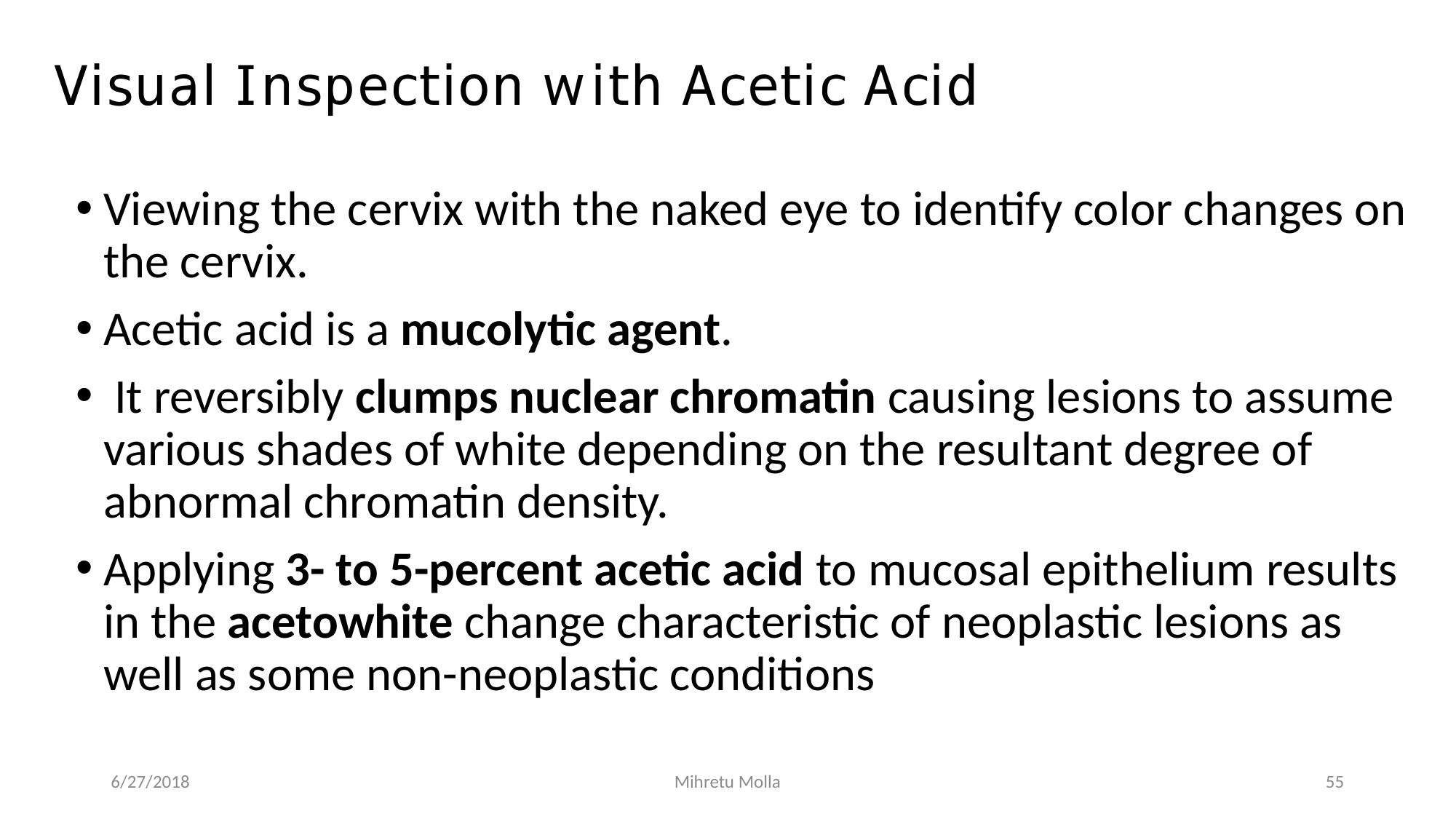

# Visual Inspection with Acetic Acid
Viewing the cervix with the naked eye to identify color changes on the cervix.
Acetic acid is a mucolytic agent.
 It reversibly clumps nuclear chromatin causing lesions to assume various shades of white depending on the resultant degree of abnormal chromatin density.
Applying 3- to 5-percent acetic acid to mucosal epithelium results in the acetowhite change characteristic of neoplastic lesions as well as some non-neoplastic conditions

6/27/2018
Mihretu Molla
55